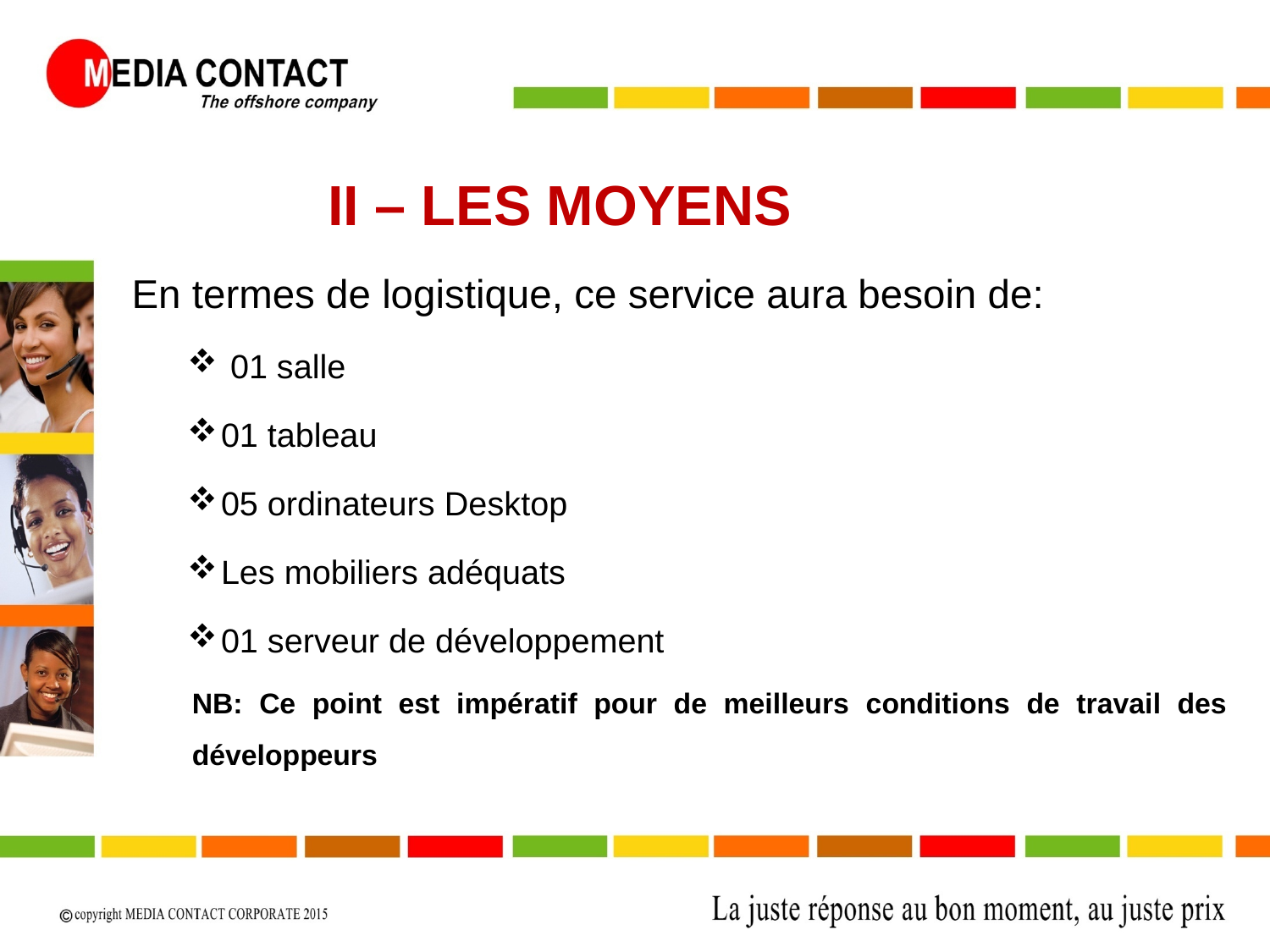

II – LES MOYENS
En termes de logistique, ce service aura besoin de:
 01 salle
01 tableau
05 ordinateurs Desktop
Les mobiliers adéquats
01 serveur de développement
NB: Ce point est impératif pour de meilleurs conditions de travail des développeurs